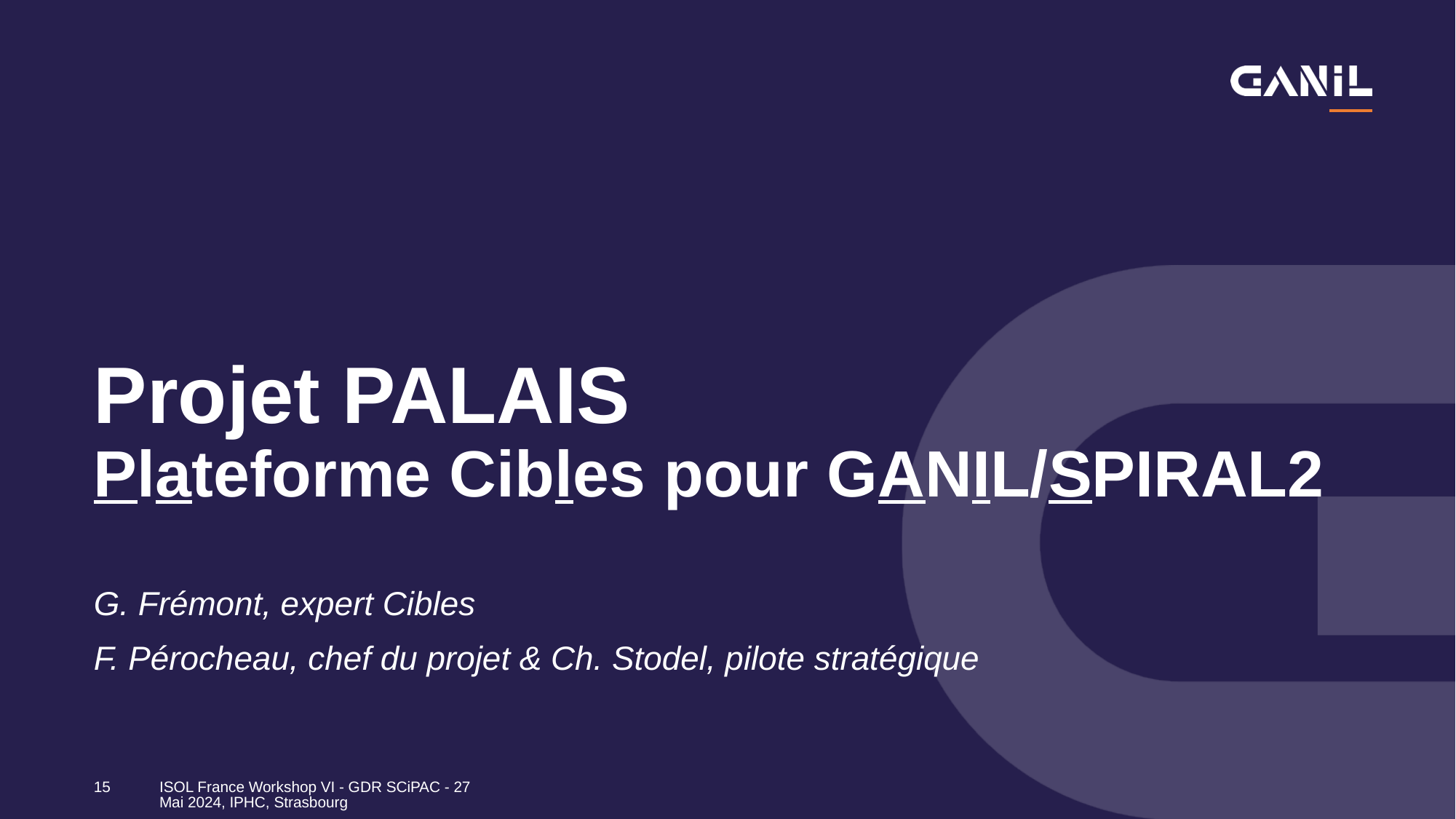

# Projet PALAIS Plateforme Cibles pour GANIL/SPIRAL2
G. Frémont, expert Cibles
F. Pérocheau, chef du projet & Ch. Stodel, pilote stratégique
15
ISOL France Workshop VI - GDR SCiPAC - 27 Mai 2024, IPHC, Strasbourg